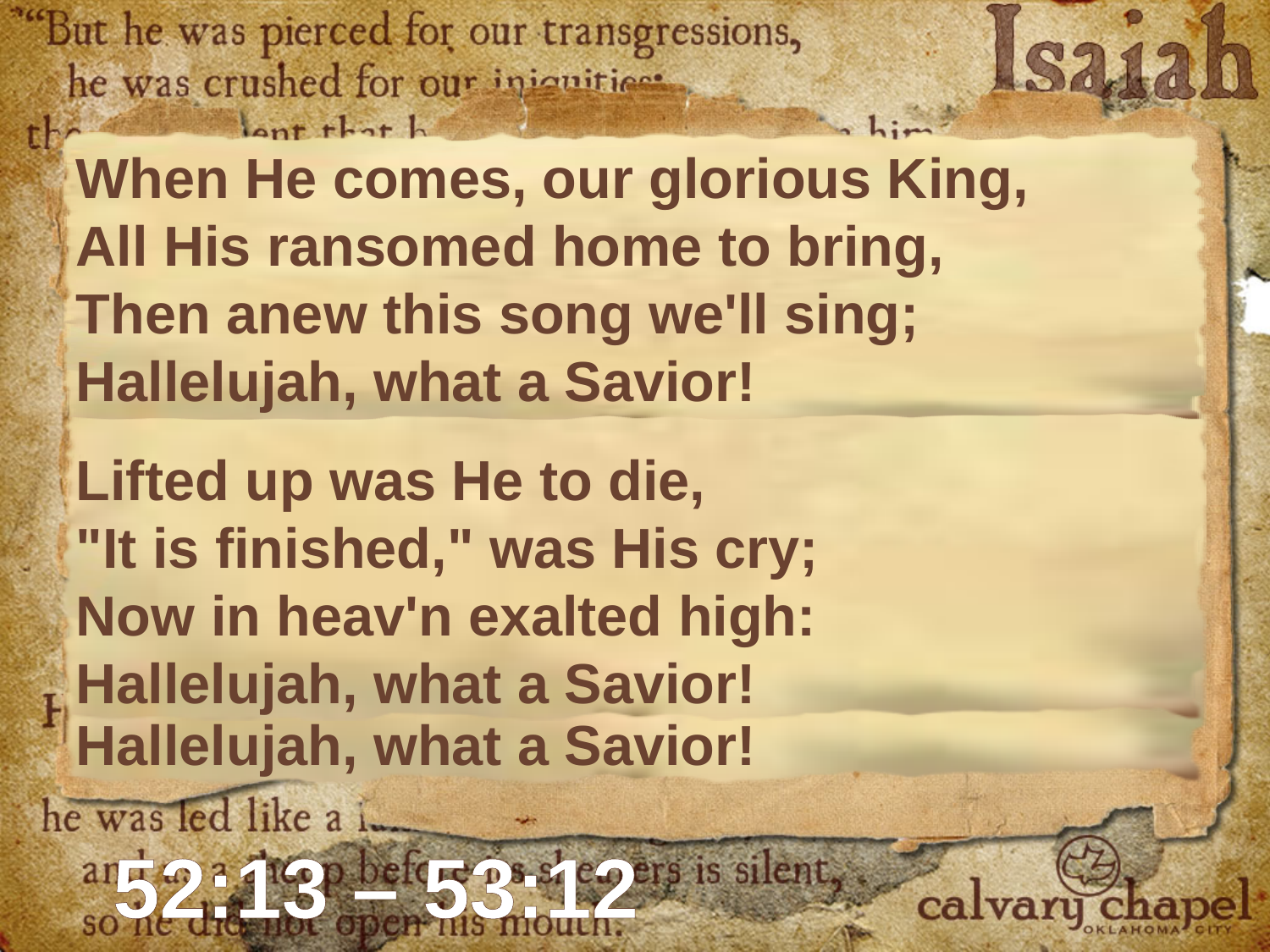

Hallelujah, What a Savior!
"Man of Sorrows!" what a name
For the Son of God, who came
Ruined sinners to reclaim!
Hallelujah, what a Savior!

Bearing shame and scoffing rude,
In my place condemned He stood—
Sealed my pardon with His blood:
Hallelujah, what a Savior!
When He comes, our glorious King,
All His ransomed home to bring,
Then anew this song we'll sing;
Hallelujah, what a Savior!
Guilty, vile and helpless we,
Spotless Lamb of God was He;
Full atonement! Can it be?
Hallelujah, what a Savior!

Lifted up was He to die,
"It is finished," was His cry;
Now in heav'n exalted high:
Hallelujah, what a Savior!
52:13 – 53:12